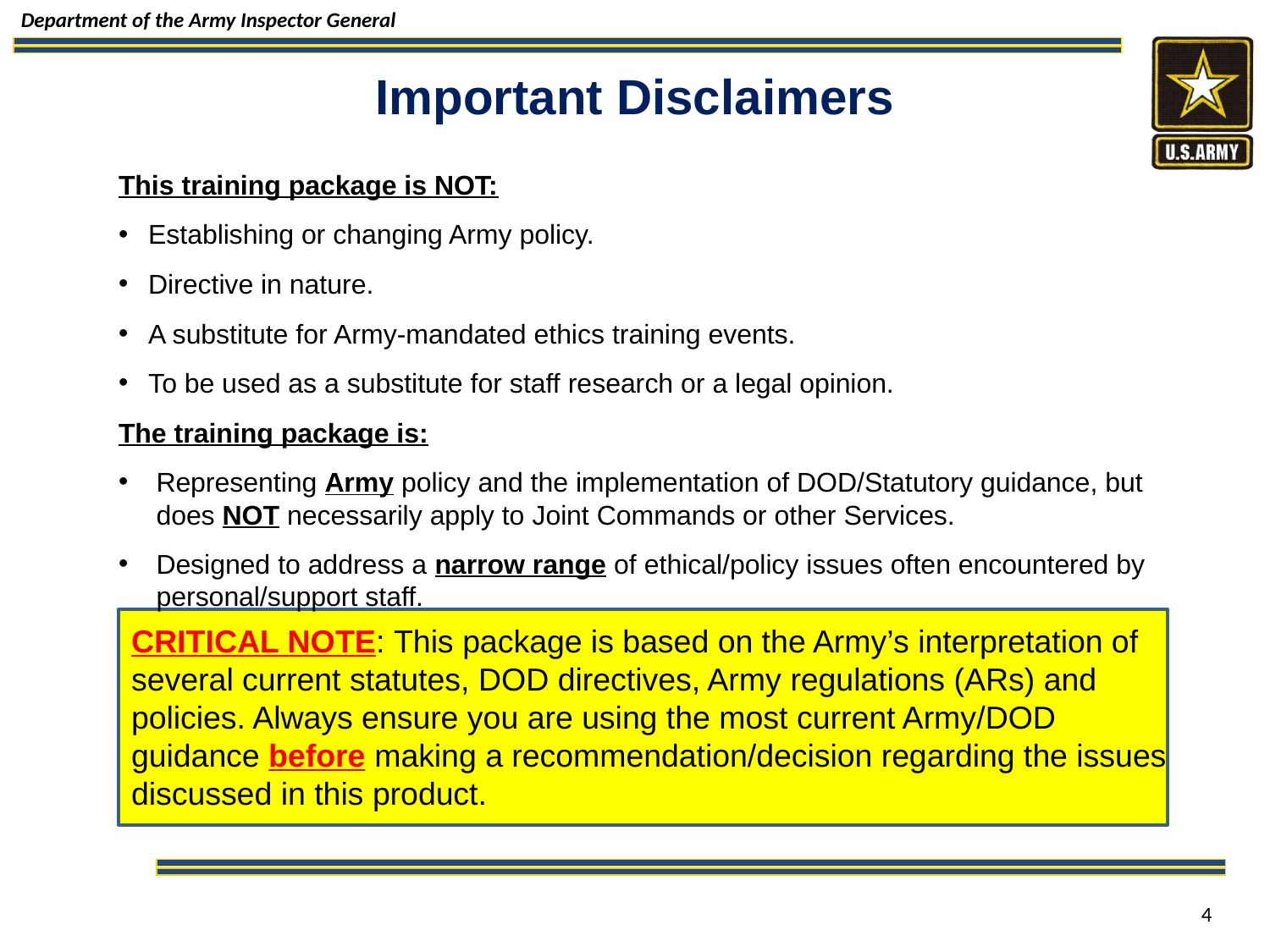

# Important Disclaimers
This training package is NOT:
Establishing or changing Army policy.
Directive in nature.
A substitute for Army-mandated ethics training events.
To be used as a substitute for staff research or a legal opinion.
The training package is:
Representing Army policy and the implementation of DOD/Statutory guidance, but does NOT necessarily apply to Joint Commands or other Services.
Designed to address a narrow range of ethical/policy issues often encountered by personal/support staff.

CRITICAL NOTE: This package is based on the Army’s interpretation of several current statutes, DOD directives, Army regulations (ARs) and policies. Always ensure you are using the most current Army/DOD guidance before making a recommendation/decision regarding the issues discussed in this product.